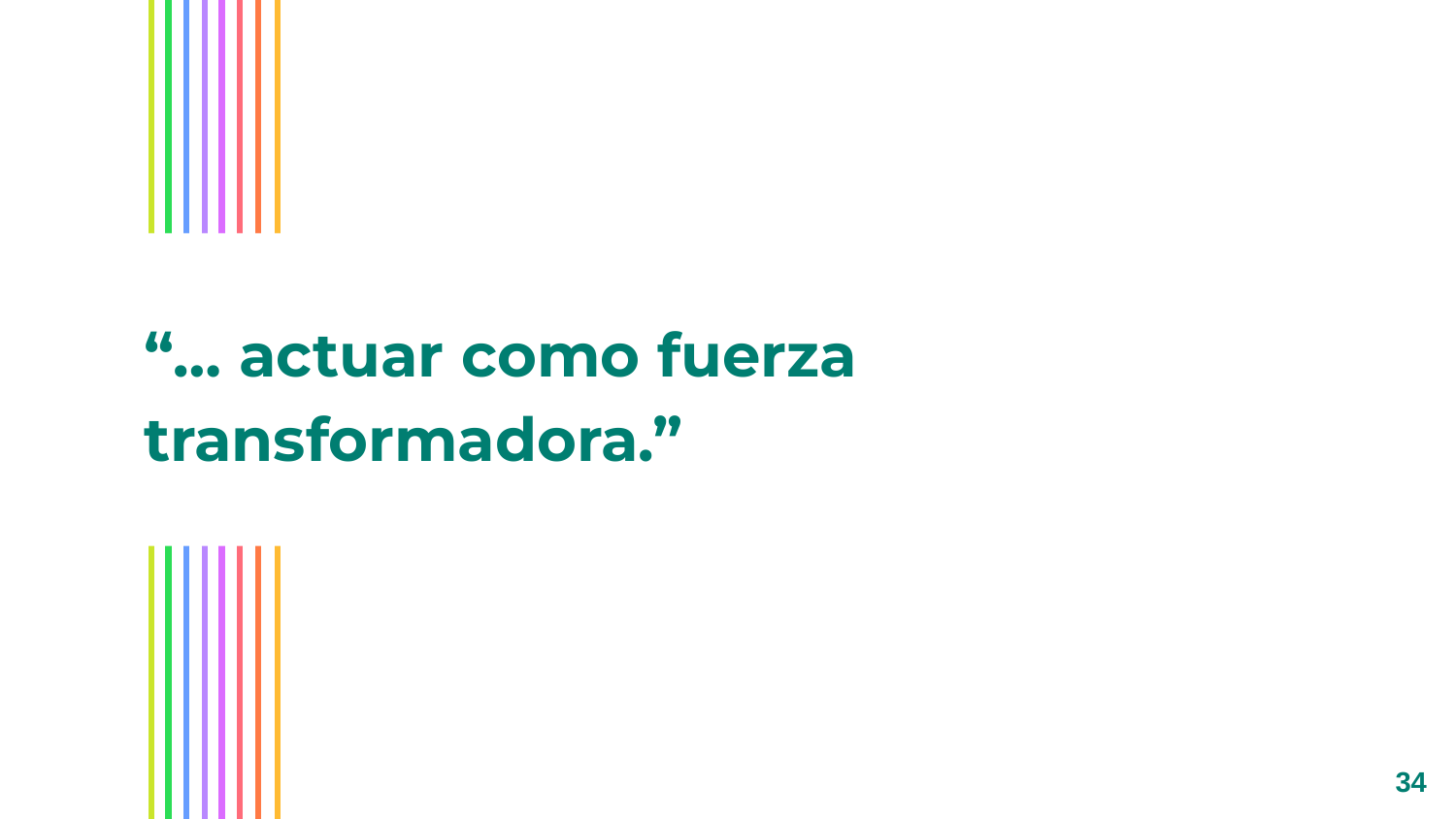

# “… actuar como fuerza transformadora.”
34